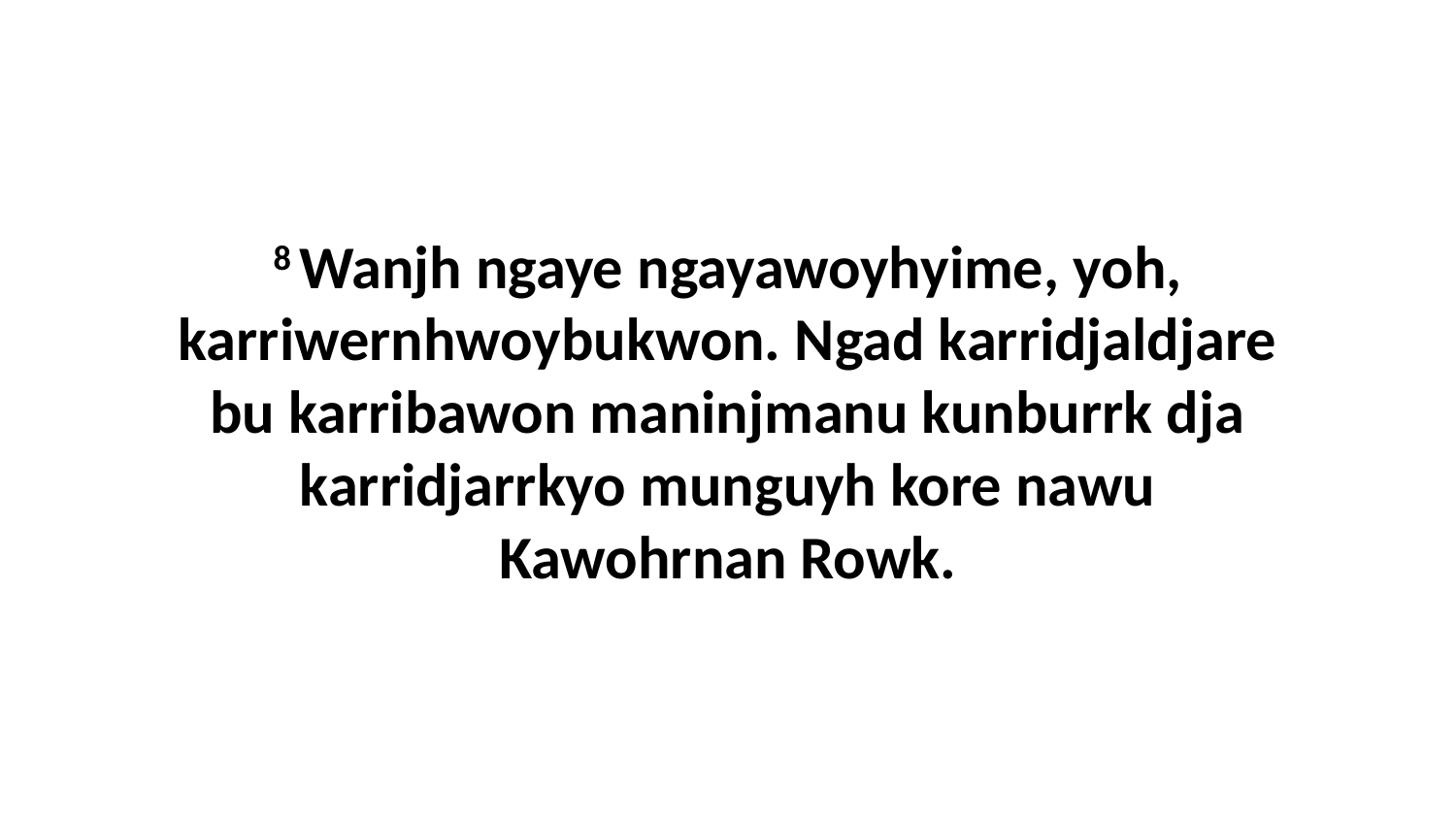

8 Wanjh ngaye ngayawoyhyime, yoh, karriwernhwoybukwon. Ngad karridjaldjare bu karribawon maninjmanu kunburrk dja karridjarrkyo munguyh kore nawu Kawohrnan Rowk.